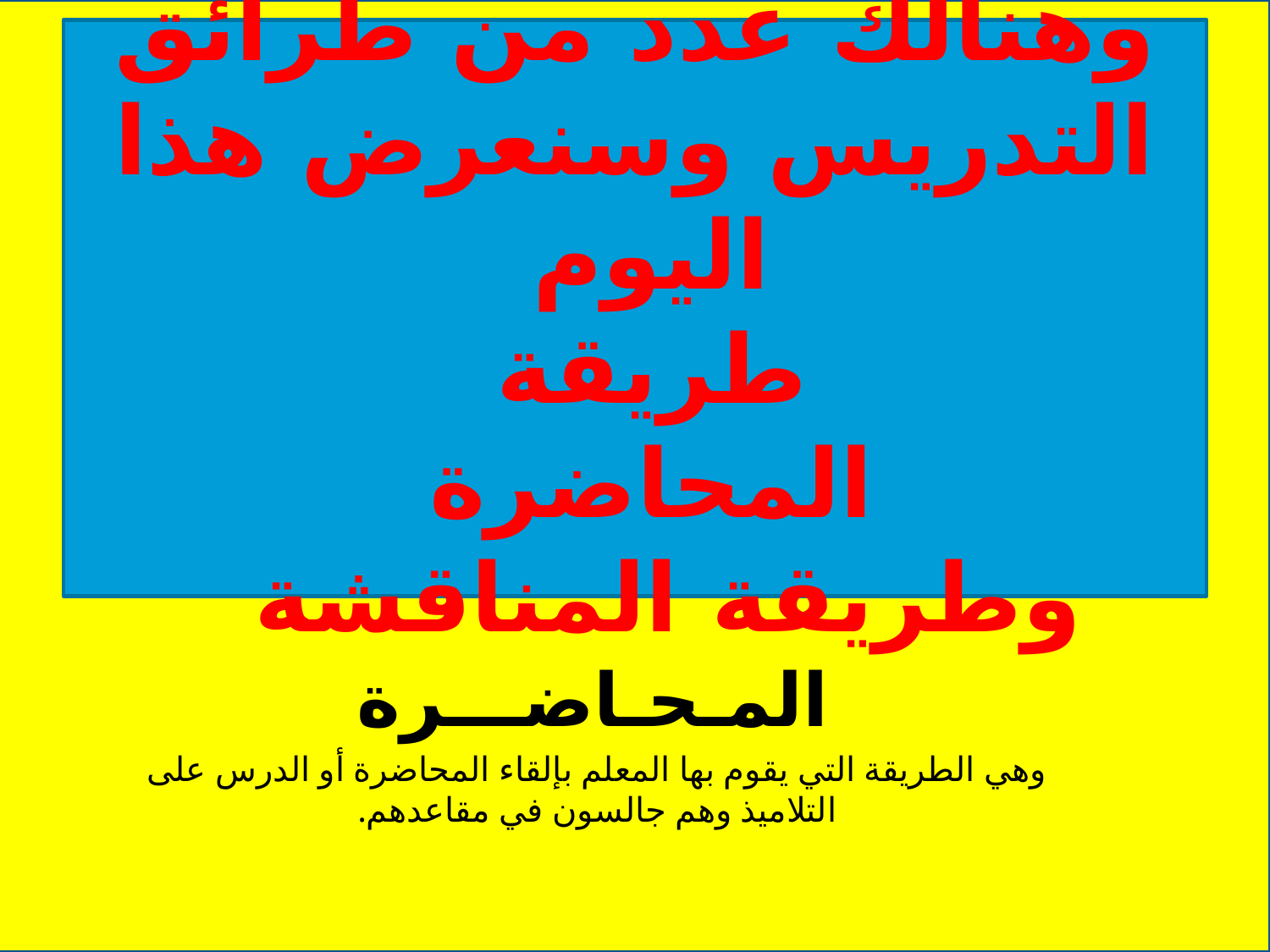

# وهنالك عدد من طرائق التدريس وسنعرض هذا اليوم طريقة المحاضرة وطريقة المناقشة
 المـحـاضـــرة
وهي الطريقة التي يقوم بها المعلم بإلقاء المحاضرة أو الدرس على التلاميذ وهم جالسون في مقاعدهم.